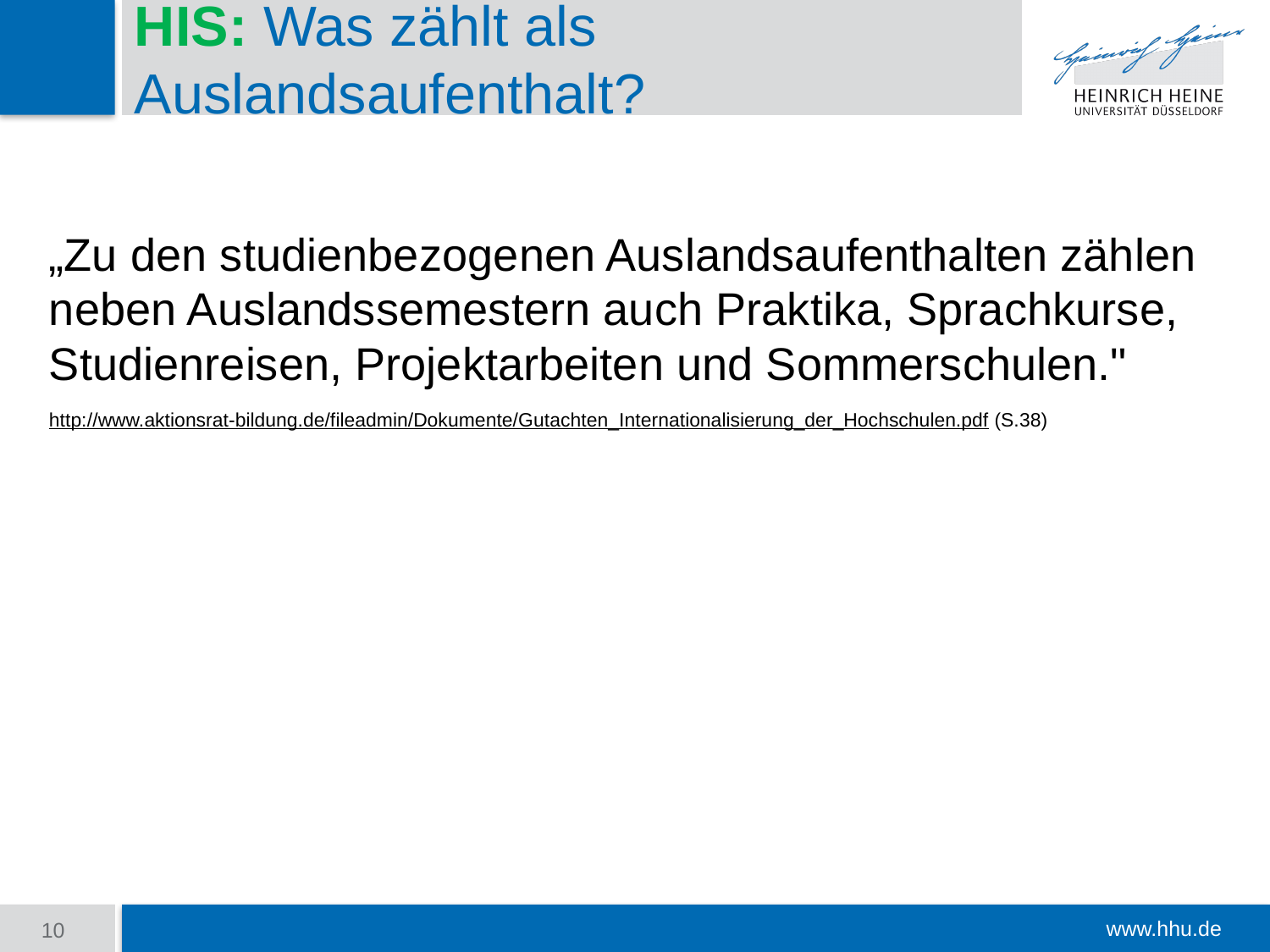

# HIS: Was zählt als Auslandsaufenthalt?

„Zu den studienbezogenen Auslandsaufenthalten zählen neben Auslandssemestern auch Praktika, Sprachkurse, Studienreisen, Projektarbeiten und Sommerschulen."
http://www.aktionsrat-bildung.de/fileadmin/Dokumente/Gutachten_Internationalisierung_der_Hochschulen.pdf (S.38)

10